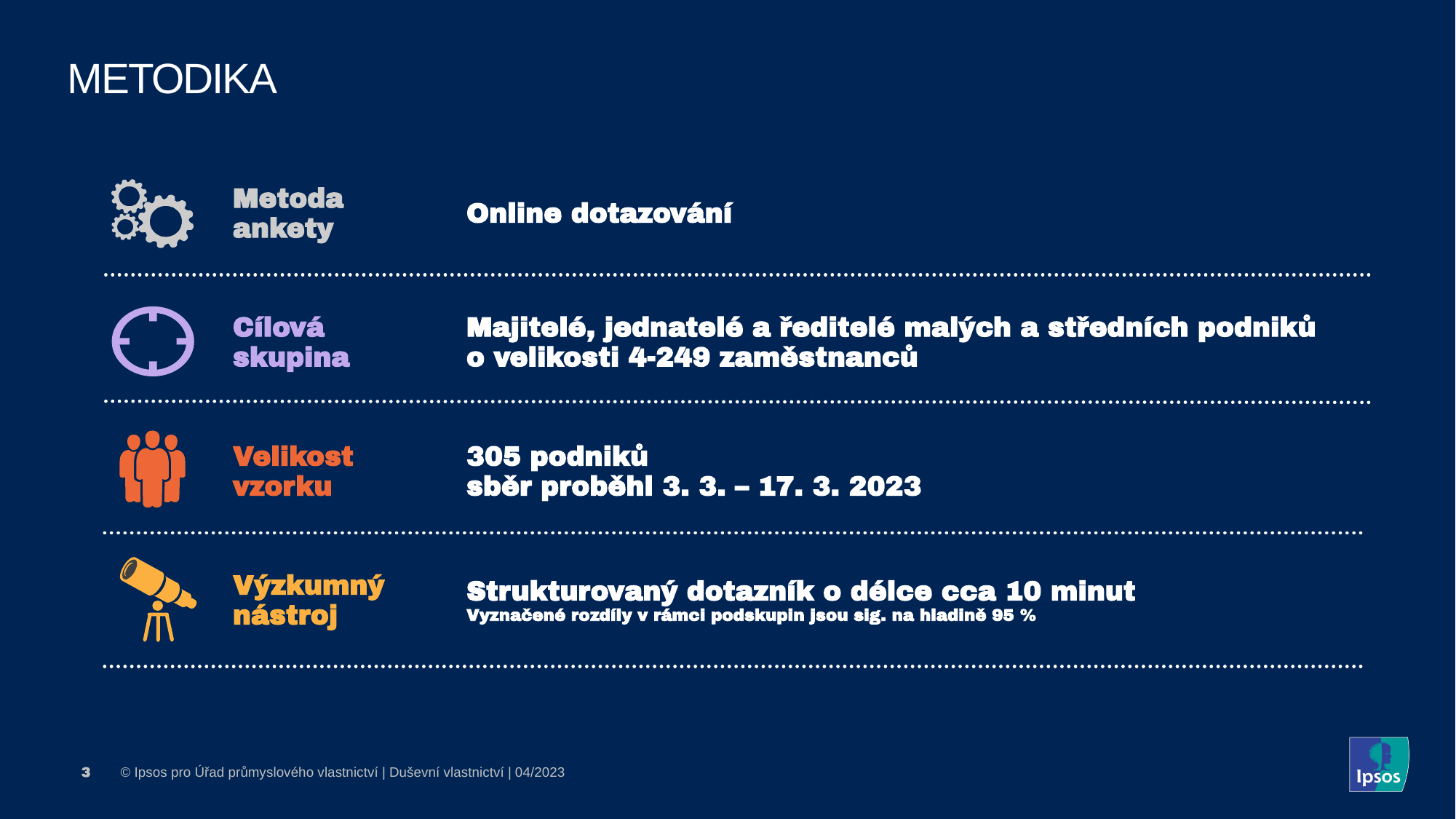

# metodika
| Metoda ankety | Online dotazování |
| --- | --- |
| Cílová skupina | Majitelé, jednatelé a ředitelé malých a středních podniků o velikosti 4-249 zaměstnanců |
| Velikost vzorku | 305 podniků sběr proběhl 3. 3. – 17. 3. 2023 |
| Výzkumný nástroj | Strukturovaný dotazník o délce cca 10 minut Vyznačené rozdíly v rámci podskupin jsou sig. na hladině 95 % |

3
© Ipsos pro Úřad průmyslového vlastnictví | Duševní vlastnictví | 04/2023